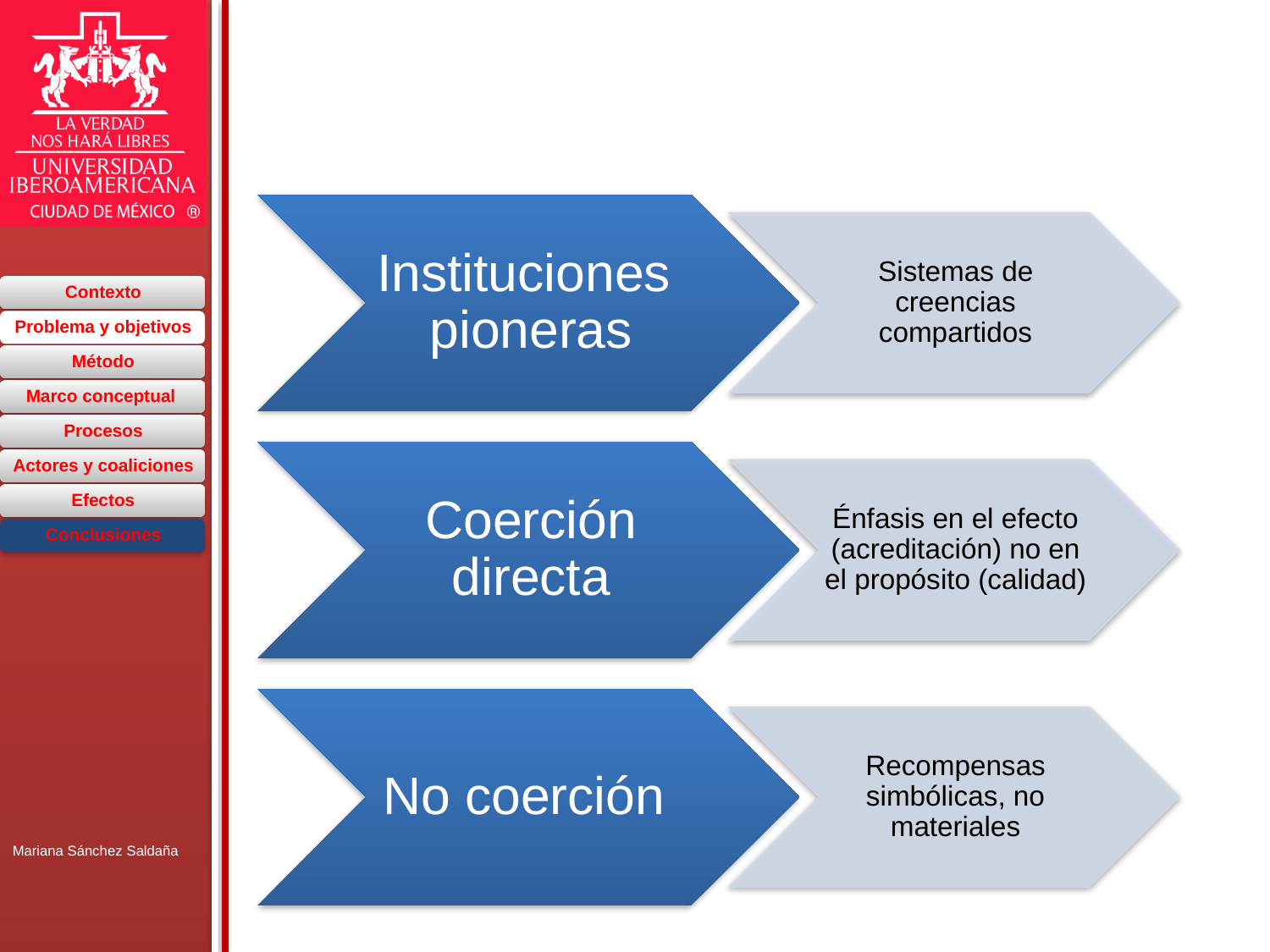

# Conclusiones
Instituciones  pioneras
Sistemas de creencias compartidos
Coerción directa
Énfasis en el efecto (acreditación) no en el propósito (calidad)
No coerción
Recompensas simbólicas, no materiales
Contexto
Problema y objetivos
Método
Marco conceptual
Procesos
Actores y coaliciones
Efectos
Conclusiones